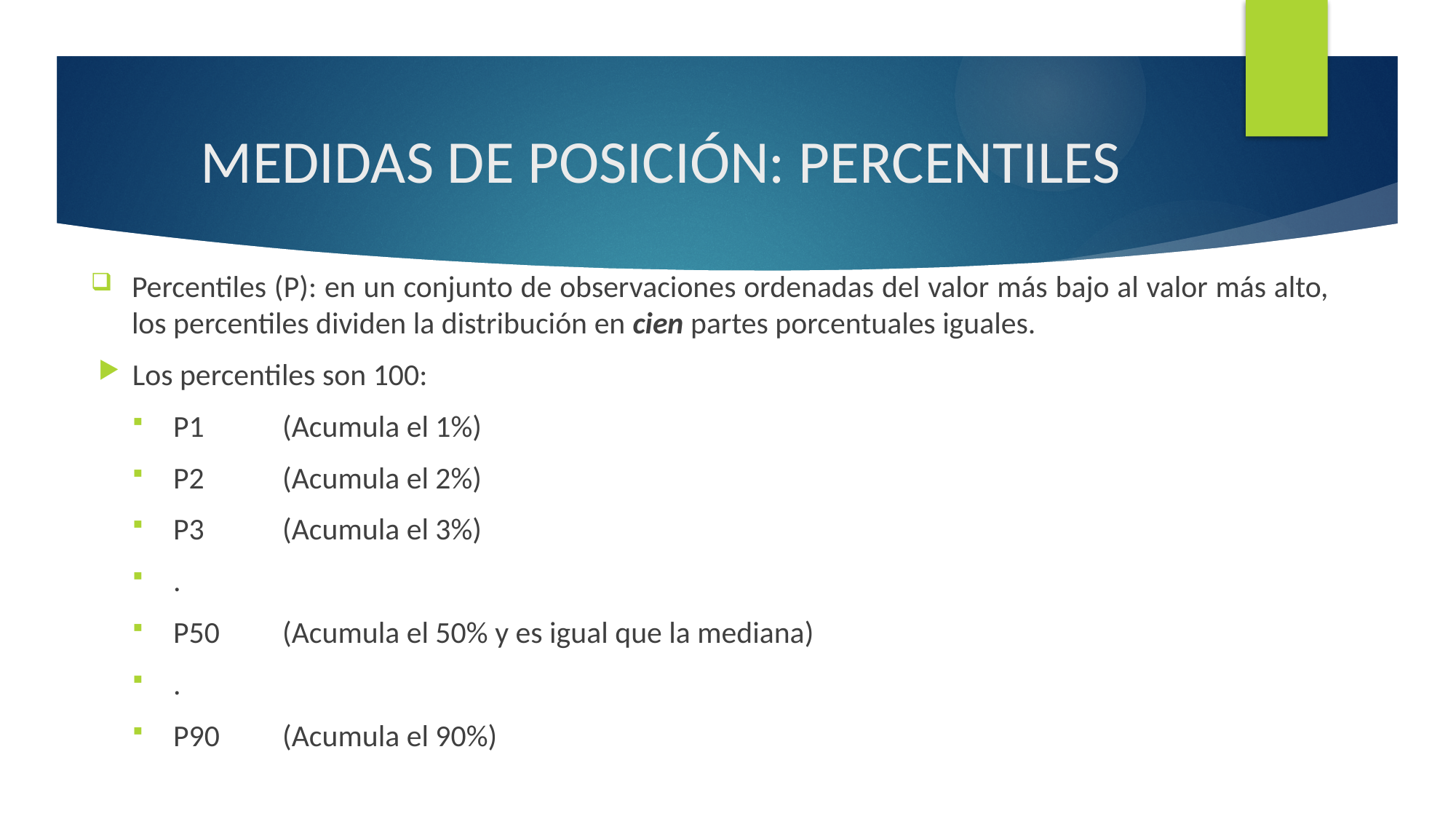

# MEDIDAS DE POSICIÓN: PERCENTILES
Percentiles (P): en un conjunto de observaciones ordenadas del valor más bajo al valor más alto, los percentiles dividen la distribución en cien partes porcentuales iguales.
Los percentiles son 100:
P1	(Acumula el 1%)
P2	(Acumula el 2%)
P3	(Acumula el 3%)
.
P50	(Acumula el 50% y es igual que la mediana)
.
P90	(Acumula el 90%)